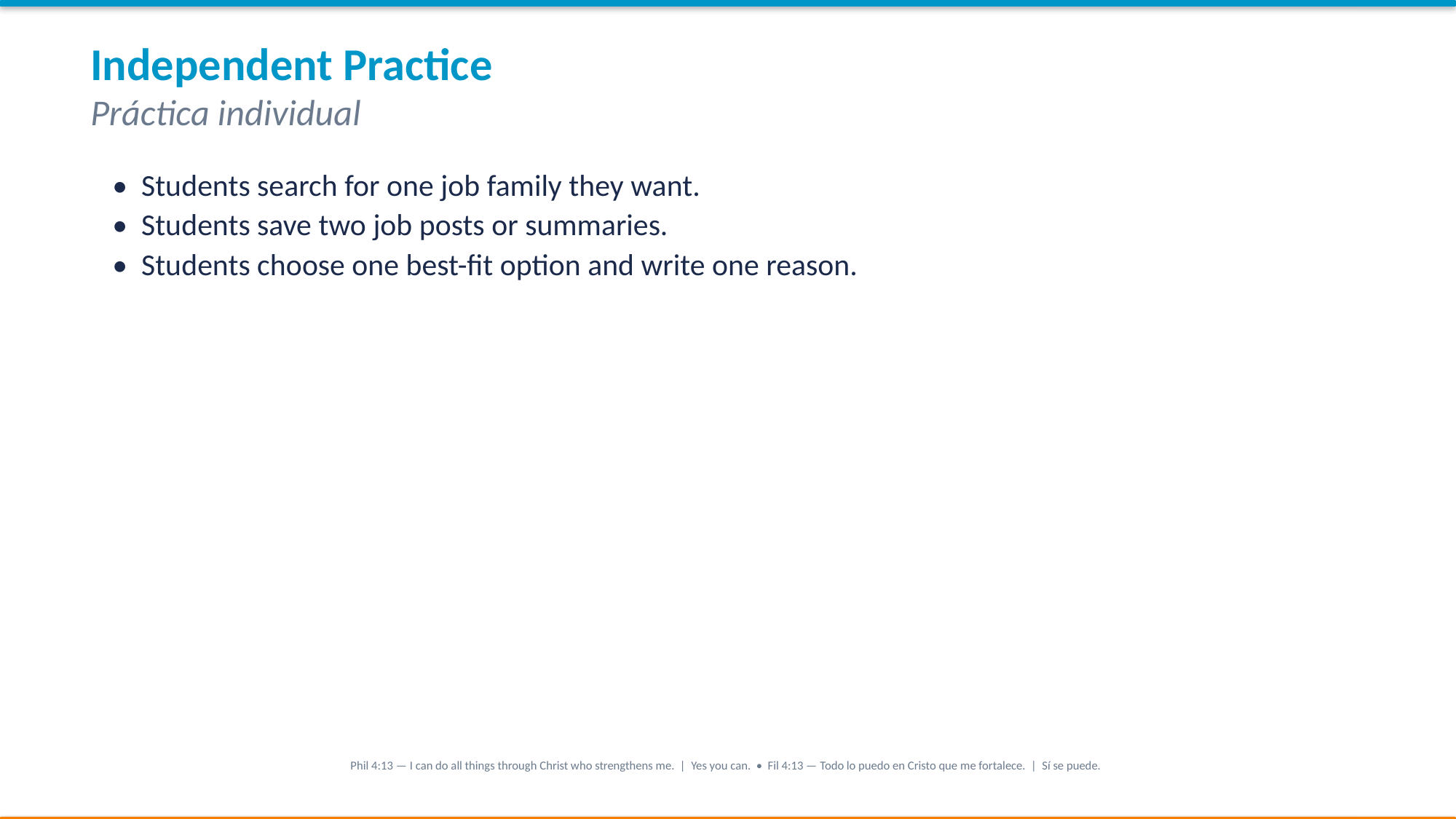

Independent Practice
Práctica individual
•  Students search for one job family they want.
•  Students save two job posts or summaries.
•  Students choose one best-fit option and write one reason.
Phil 4:13 — I can do all things through Christ who strengthens me.  |  Yes you can.  •  Fil 4:13 — Todo lo puedo en Cristo que me fortalece.  |  Sí se puede.